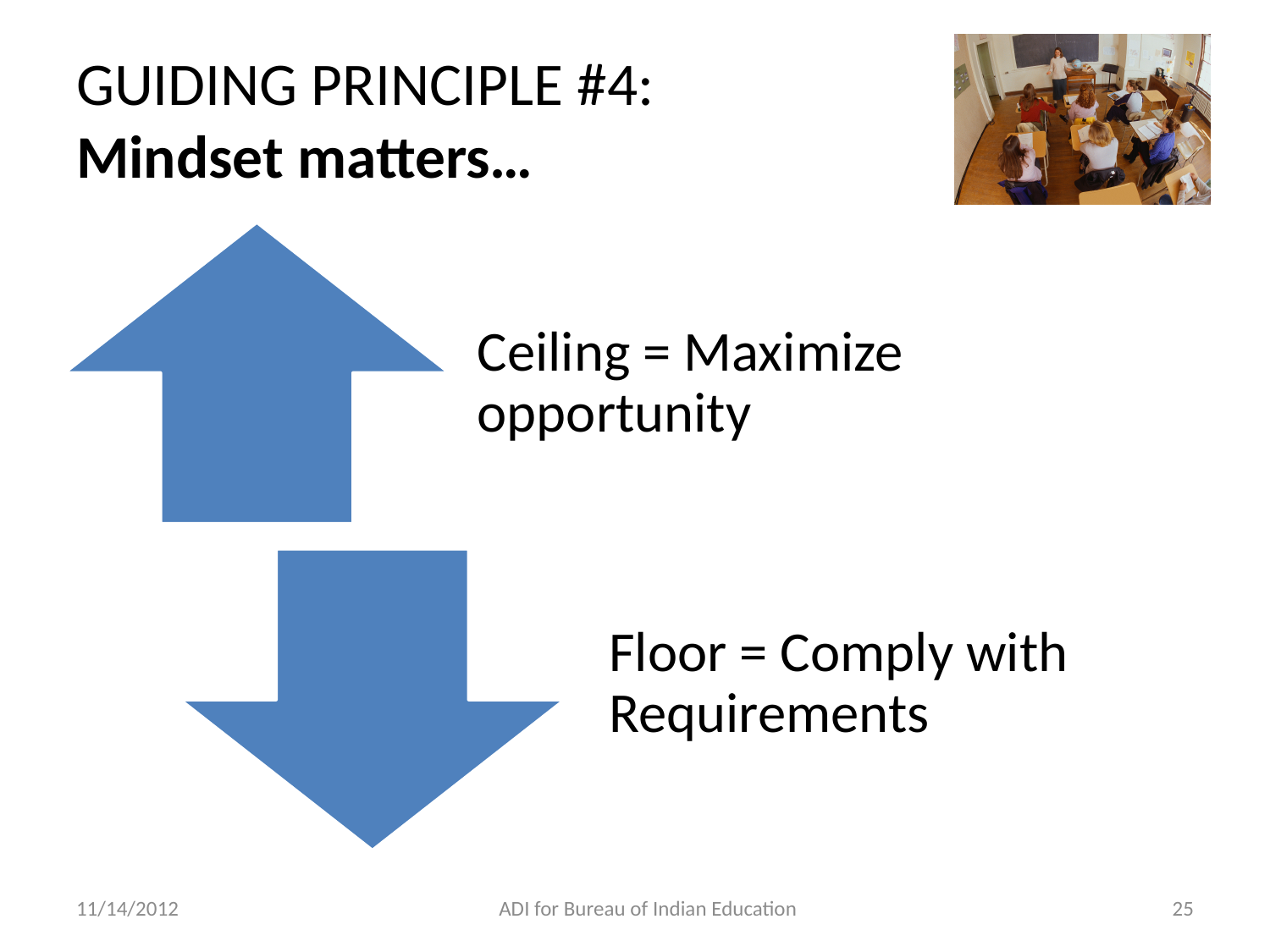

# GUIDING PRINCIPLE #4: Mindset matters…
Ceiling = Maximize opportunity
Floor = Comply with Requirements
11/14/2012
ADI for Bureau of Indian Education
25